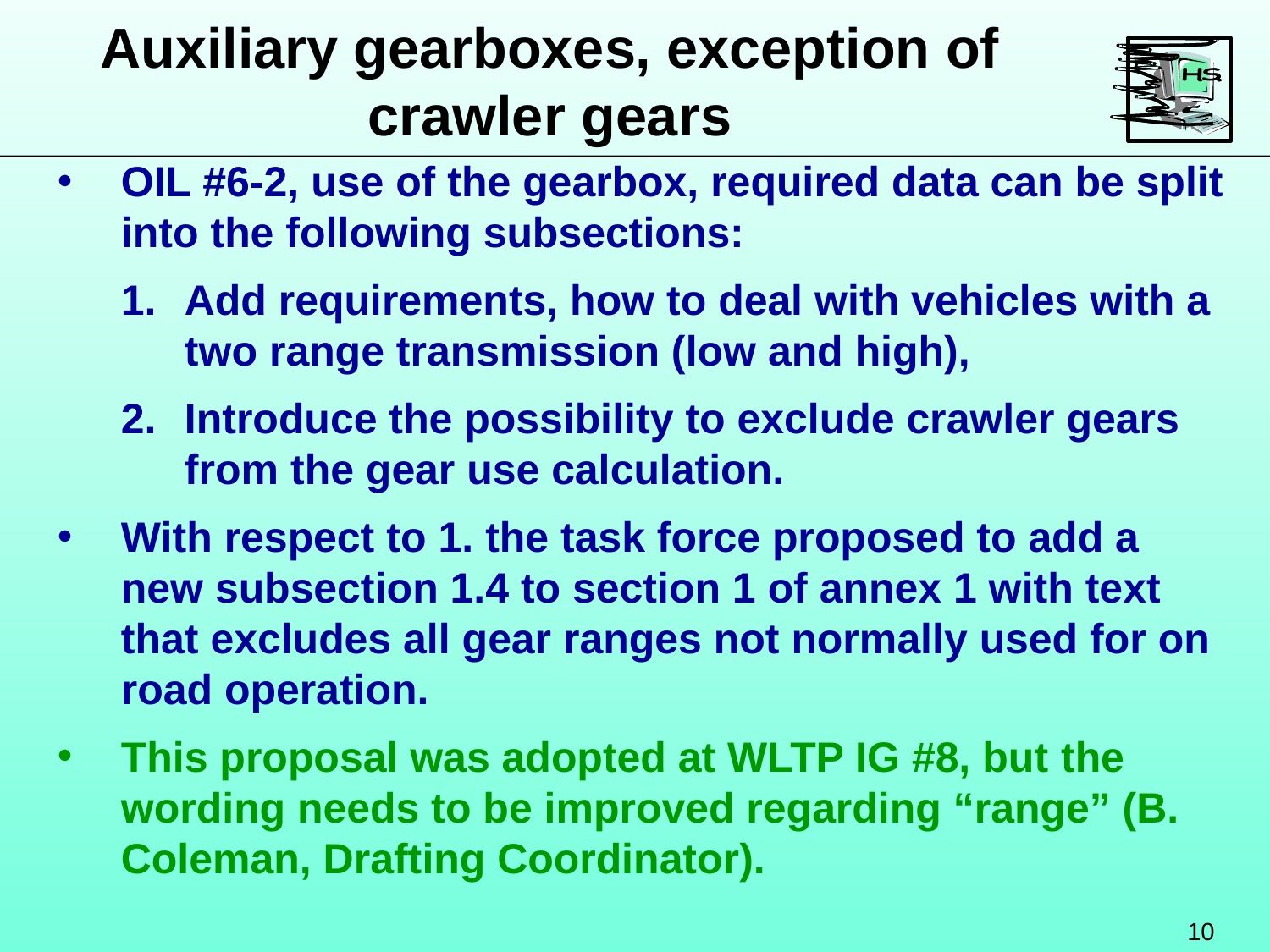

Auxiliary gearboxes, exception of crawler gears

OIL #6-2, use of the gearbox, required data can be split into the following subsections:
Add requirements, how to deal with vehicles with a two range transmission (low and high),
Introduce the possibility to exclude crawler gears from the gear use calculation.
With respect to 1. the task force proposed to add a new subsection 1.4 to section 1 of annex 1 with text that excludes all gear ranges not normally used for on road operation.
This proposal was adopted at WLTP IG #8, but the wording needs to be improved regarding “range” (B. Coleman, Drafting Coordinator).

10